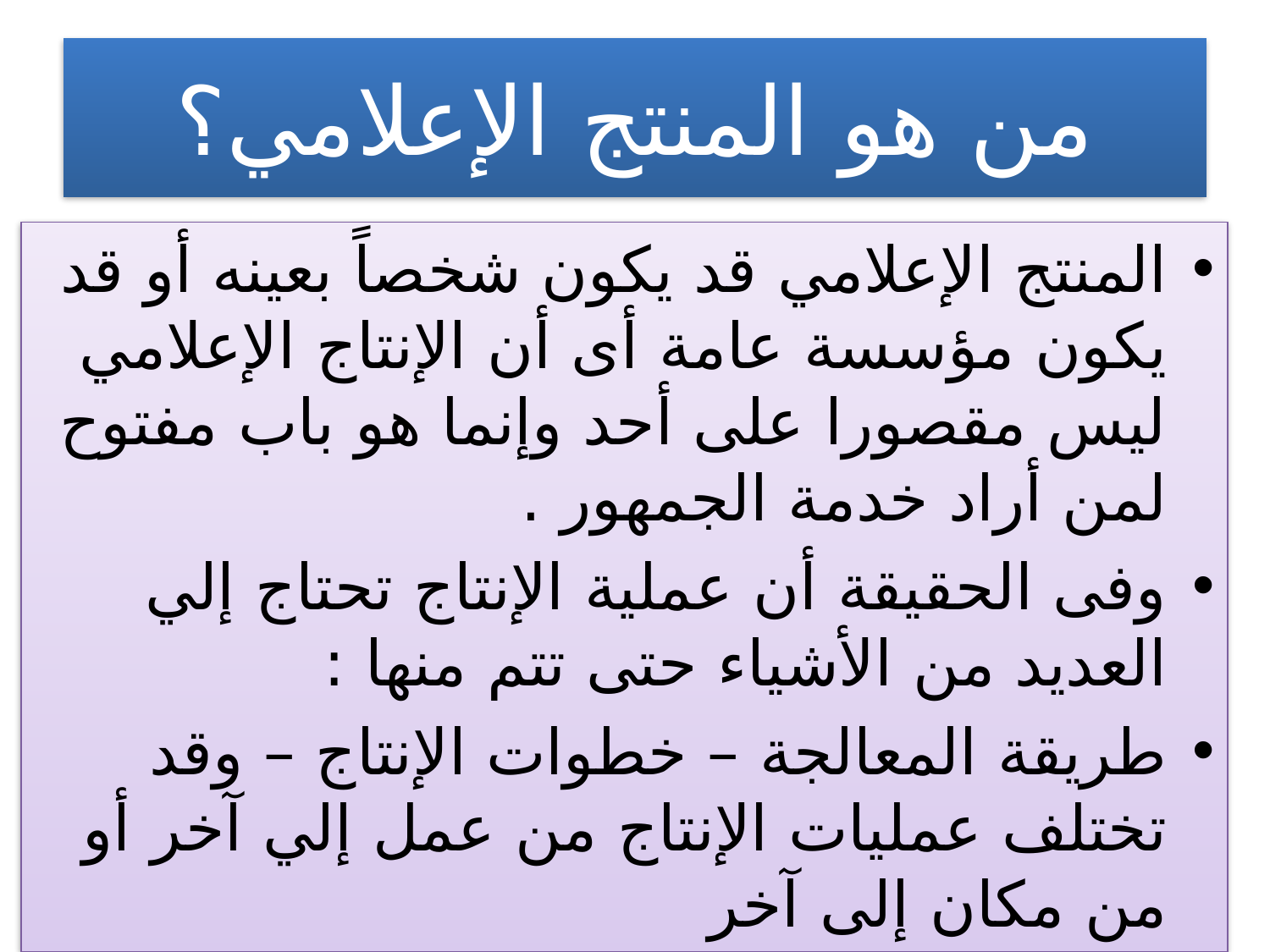

# من هو المنتج الإعلامي؟
المنتج الإعلامي قد يكون شخصاً بعينه أو قد يكون مؤسسة عامة أى أن الإنتاج الإعلامي ليس مقصورا على أحد وإنما هو باب مفتوح لمن أراد خدمة الجمهور .
وفى الحقيقة أن عملية الإنتاج تحتاج إلي العديد من الأشياء حتى تتم منها :
طريقة المعالجة – خطوات الإنتاج – وقد تختلف عمليات الإنتاج من عمل إلي آخر أو من مكان إلى آخر